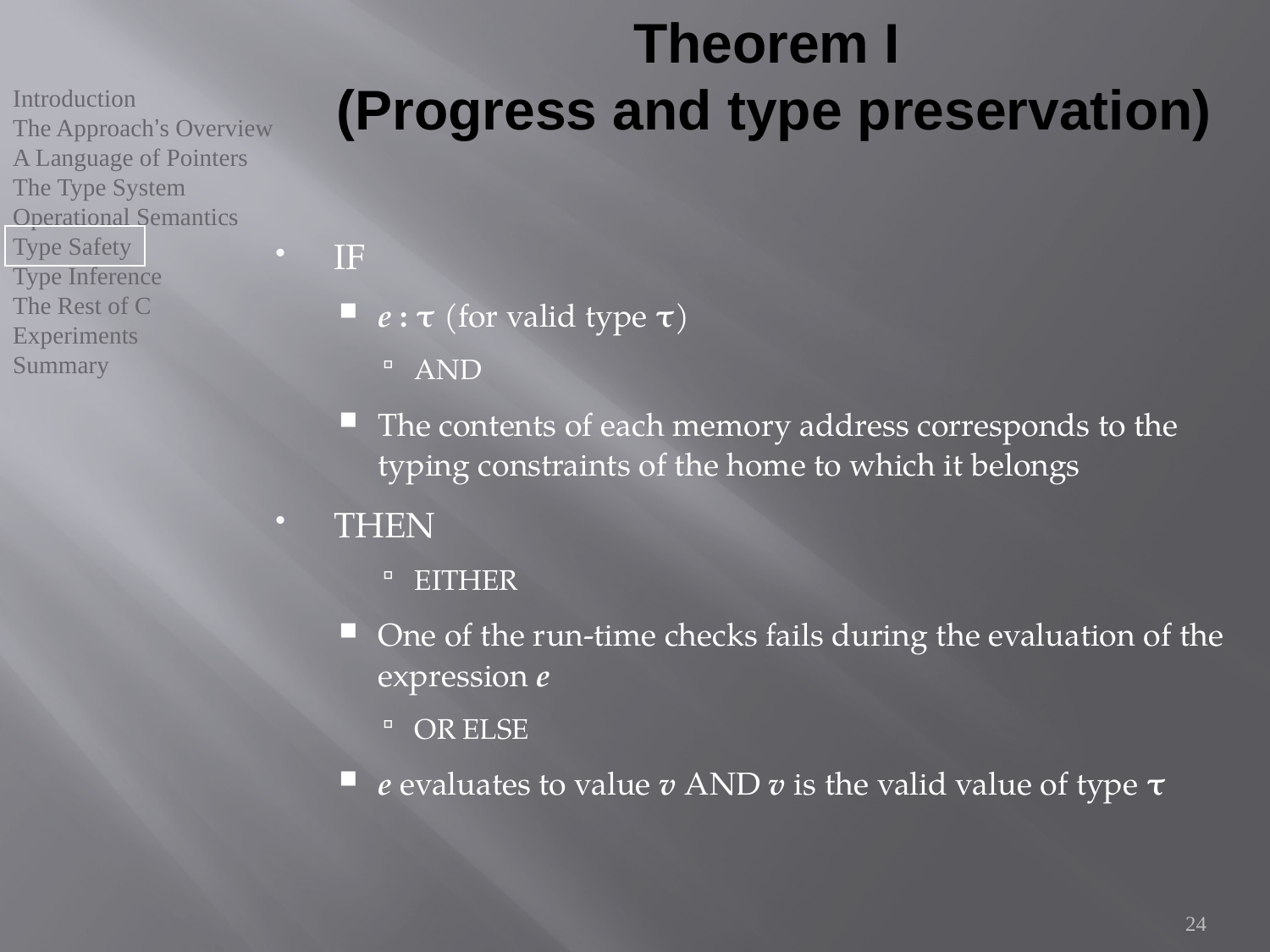

# Theorem I (Progress and type preservation)

IF
e : τ (for valid type τ)
AND
The contents of each memory address corresponds to the typing constraints of the home to which it belongs
THEN
EITHER
One of the run-time checks fails during the evaluation of the expression e
OR ELSE
e evaluates to value v AND v is the valid value of type τ
24